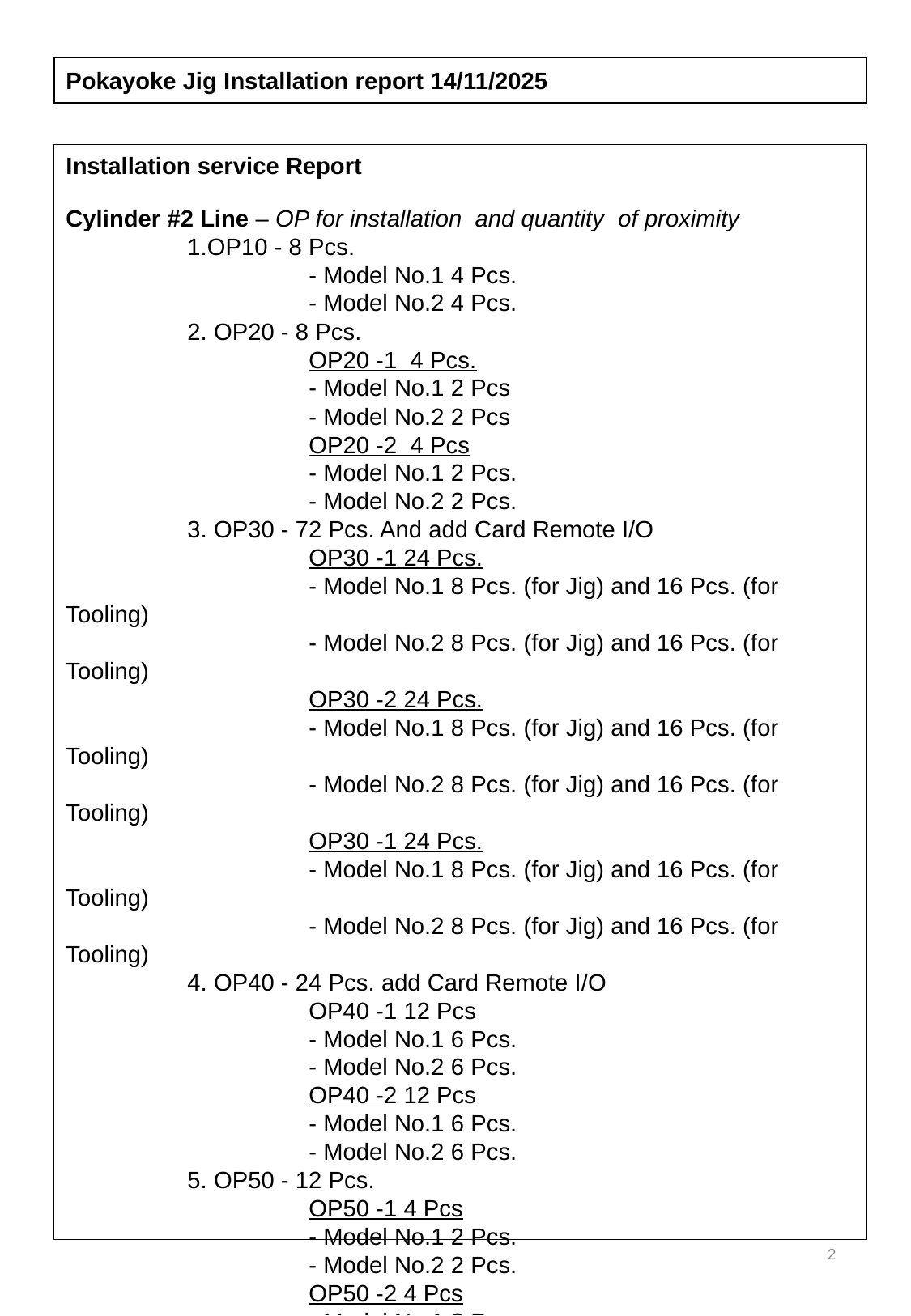

Pokayoke Jig Installation report 14/11/2025

Installation service Report
Cylinder #2 Line – OP for installation  and quantity  of proximity
	1.OP10 - 8 Pcs.
		- Model No.1 4 Pcs.
		- Model No.2 4 Pcs.
	2. OP20 - 8 Pcs.
		OP20 -1  4 Pcs.
		- Model No.1 2 Pcs
		- Model No.2 2 Pcs
		OP20 -2  4 Pcs
	 	- Model No.1 2 Pcs.
		- Model No.2 2 Pcs.
	3. OP30 - 72 Pcs. And add Card Remote I/O
		OP30 -1 24 Pcs.
		- Model No.1 8 Pcs. (for Jig) and 16 Pcs. (for Tooling)
		- Model No.2 8 Pcs. (for Jig) and 16 Pcs. (for Tooling)
		OP30 -2 24 Pcs.
		- Model No.1 8 Pcs. (for Jig) and 16 Pcs. (for Tooling)
		- Model No.2 8 Pcs. (for Jig) and 16 Pcs. (for Tooling)
		OP30 -1 24 Pcs.
		- Model No.1 8 Pcs. (for Jig) and 16 Pcs. (for Tooling)
		- Model No.2 8 Pcs. (for Jig) and 16 Pcs. (for Tooling)
	4. OP40 - 24 Pcs. add Card Remote I/O
		OP40 -1 12 Pcs
		- Model No.1 6 Pcs.
		- Model No.2 6 Pcs.
		OP40 -2 12 Pcs
		- Model No.1 6 Pcs.
		- Model No.2 6 Pcs.
	5. OP50 - 12 Pcs.
		OP50 -1 4 Pcs
		- Model No.1 2 Pcs.
		- Model No.2 2 Pcs.
		OP50 -2 4 Pcs
		- Model No.1 2 Pcs.
		- Model No.2 2 Pcs
2